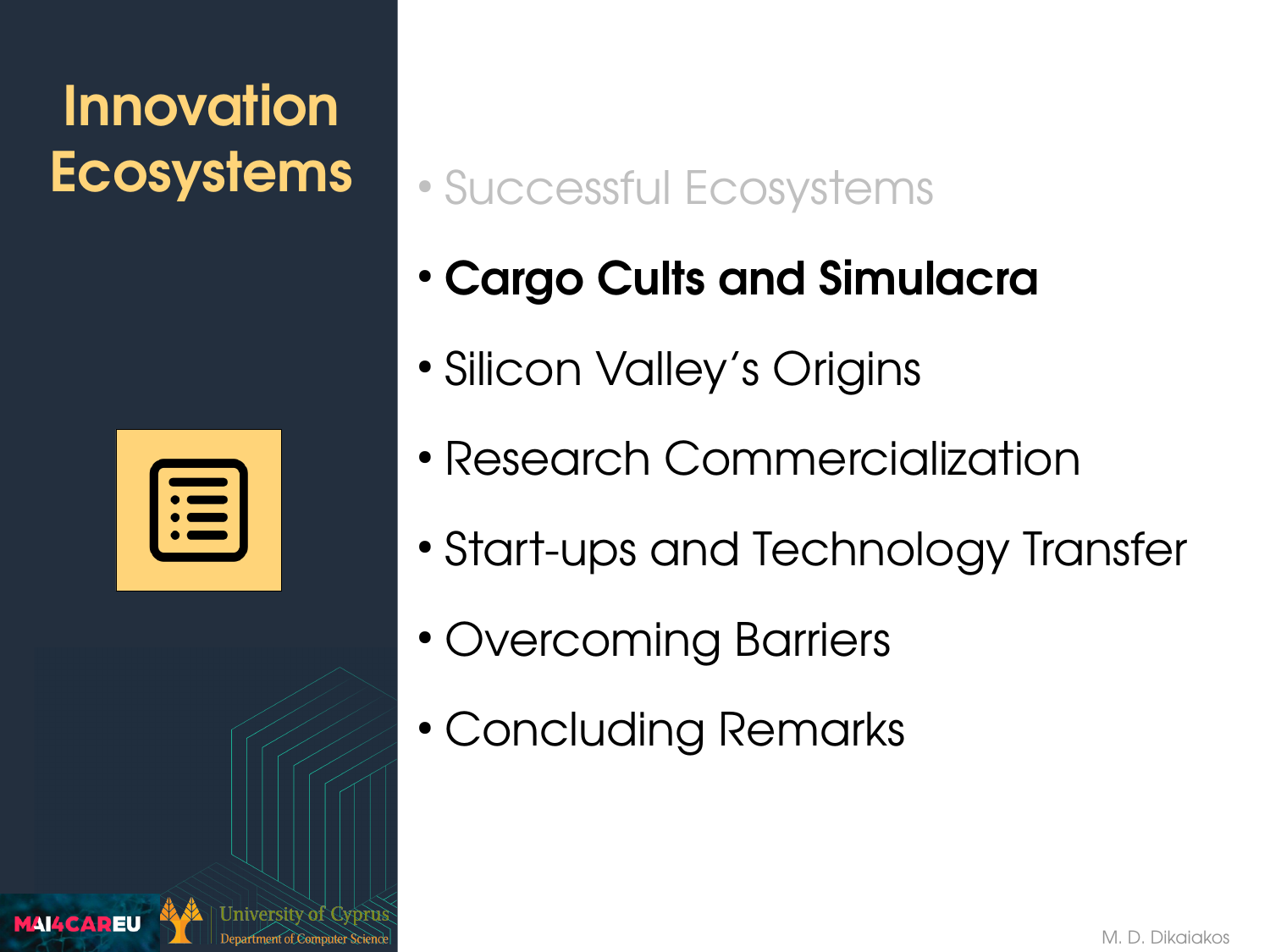

Successful Ecosystems
Cargo Cults and Simulacra
Silicon Valley’s Origins
Research Commercialization
Start-ups and Technology Transfer
Overcoming Barriers
Concluding Remarks
# Innovation
Ecosystems